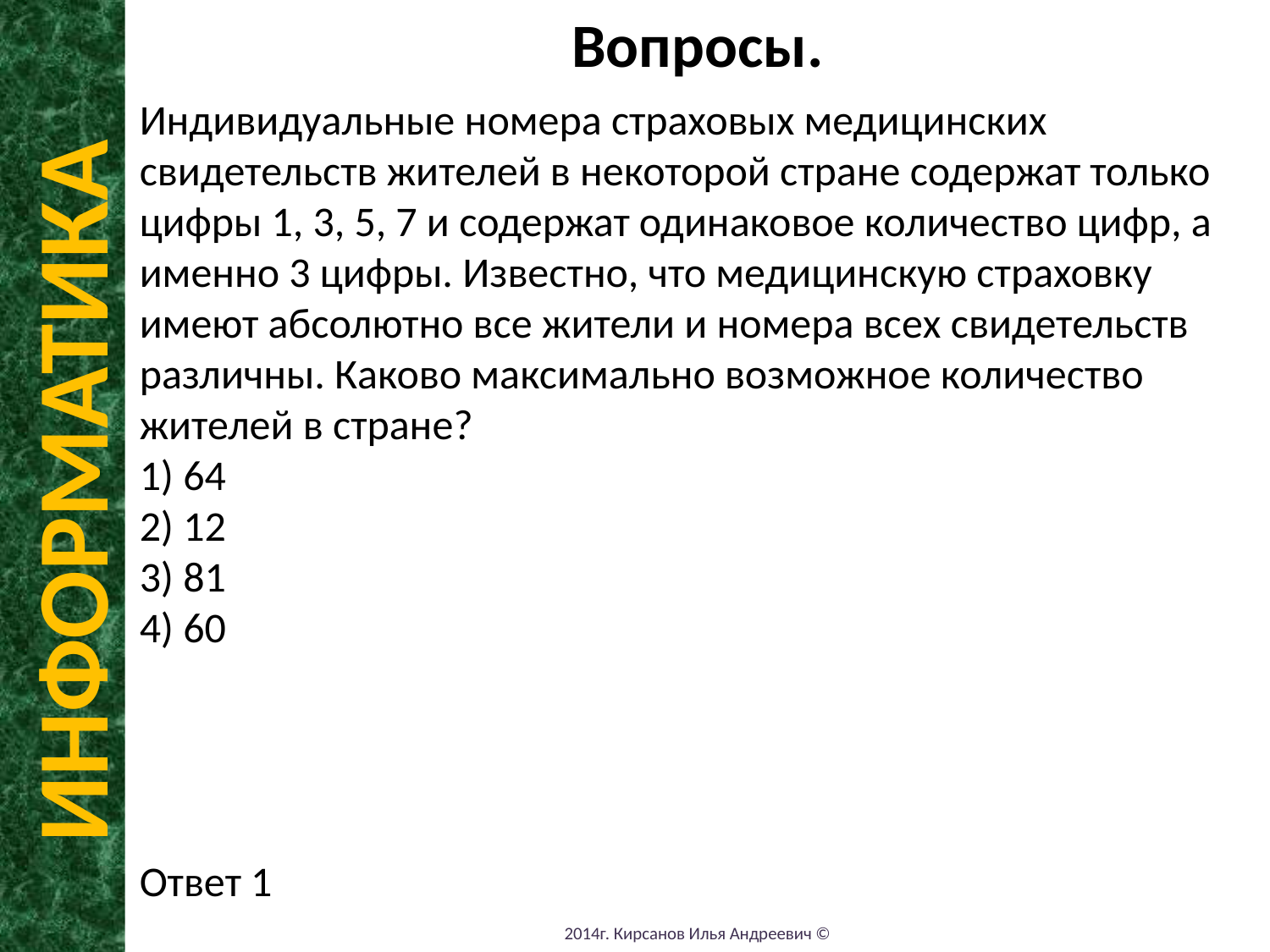

Вопросы.

Индивидуальные номера страховых медицинских свидетельств жителей в некоторой стране содержат только цифры 1, 3, 5, 7 и содержат одинаковое количество цифр, а именно 3 цифры. Известно, что медицинскую страховку имеют абсолютно все жители и номера всех свидетельств различны. Каково максимально возможное количество жителей в стране?
1) 64
2) 12
3) 81
4) 60

Ответ 1

ИНФОРМАТИКА
2014г. Кирсанов Илья Андреевич ©